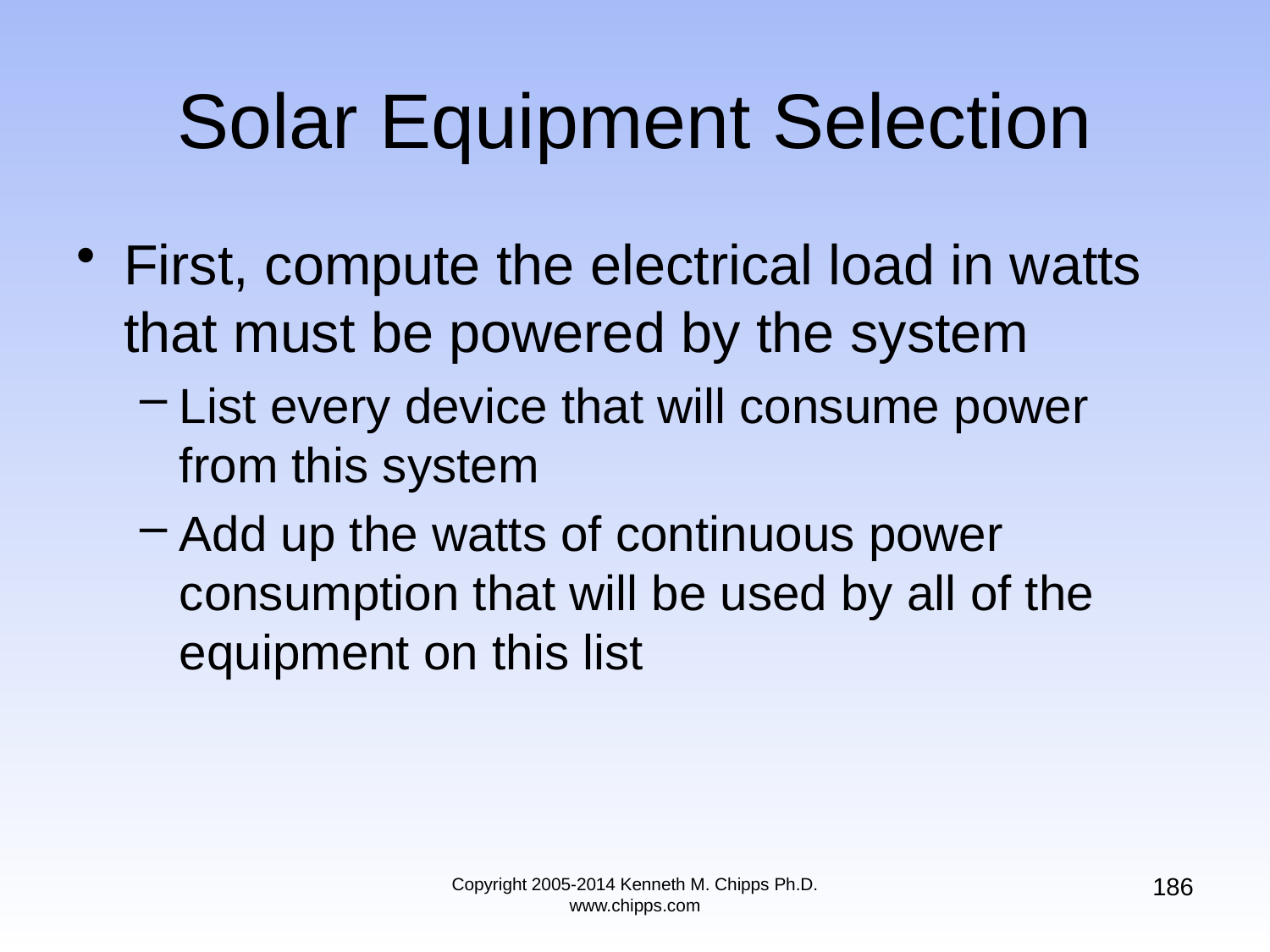

# Solar Equipment Selection
First, compute the electrical load in watts that must be powered by the system
List every device that will consume power from this system
Add up the watts of continuous power consumption that will be used by all of the equipment on this list
186
Copyright 2005-2014 Kenneth M. Chipps Ph.D. www.chipps.com